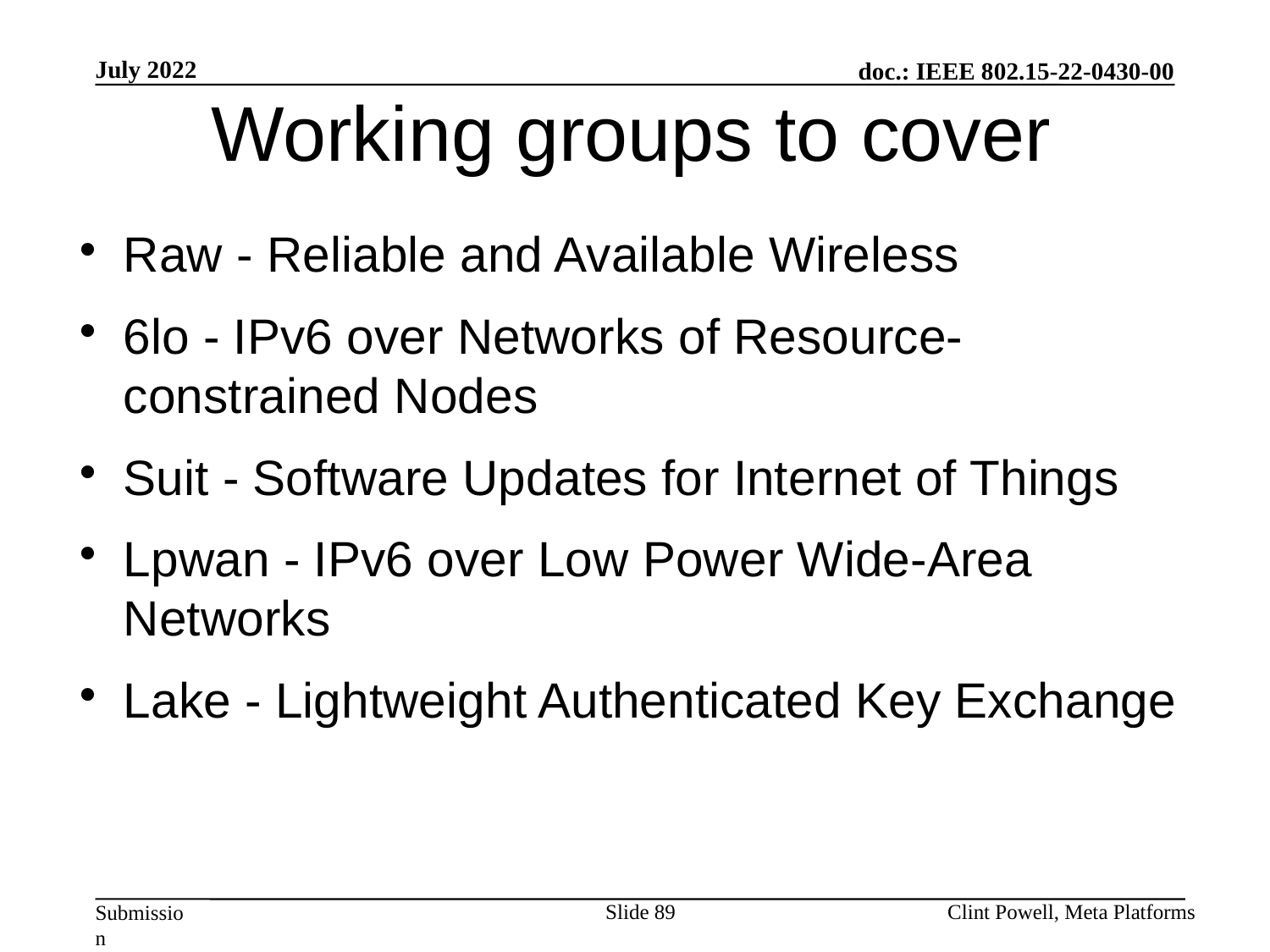

July 2022
Working groups to cover

Raw - Reliable and Available Wireless
6lo - IPv6 over Networks of Resource-constrained Nodes
Suit - Software Updates for Internet of Things
Lpwan - IPv6 over Low Power Wide-Area Networks
Lake - Lightweight Authenticated Key Exchange
Slide 89
Clint Powell, Meta Platforms